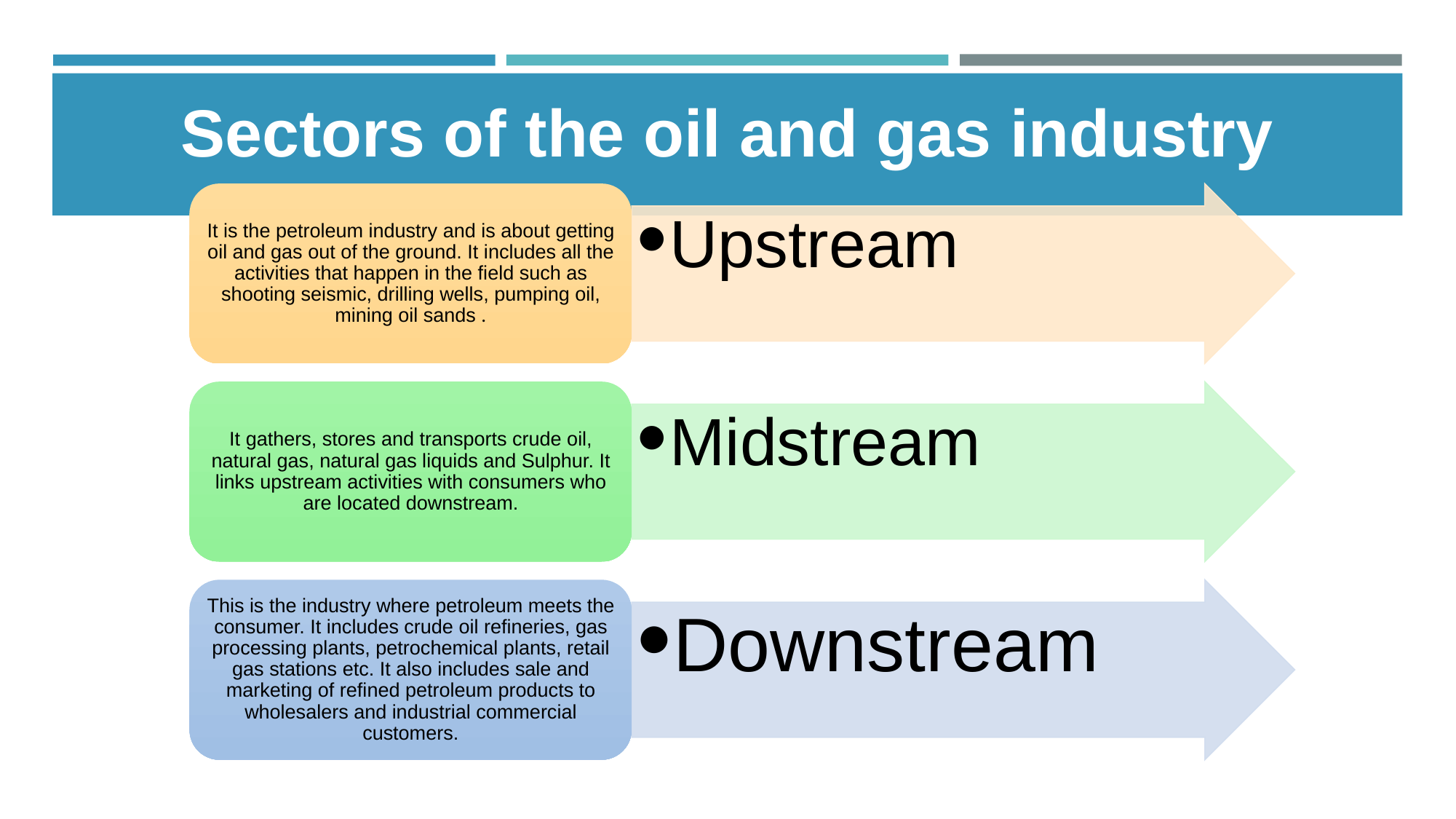

# Sectors of the oil and gas industry

It is the petroleum industry and is about getting oil and gas out of the ground. It includes all the activities that happen in the field such as shooting seismic, drilling wells, pumping oil, mining oil sands .
Upstream

It gathers, stores and transports crude oil, natural gas, natural gas liquids and Sulphur. It links upstream activities with consumers who are located downstream.
Midstream

This is the industry where petroleum meets the consumer. It includes crude oil refineries, gas processing plants, petrochemical plants, retail gas stations etc. It also includes sale and marketing of refined petroleum products to wholesalers and industrial commercial customers.
Downstream